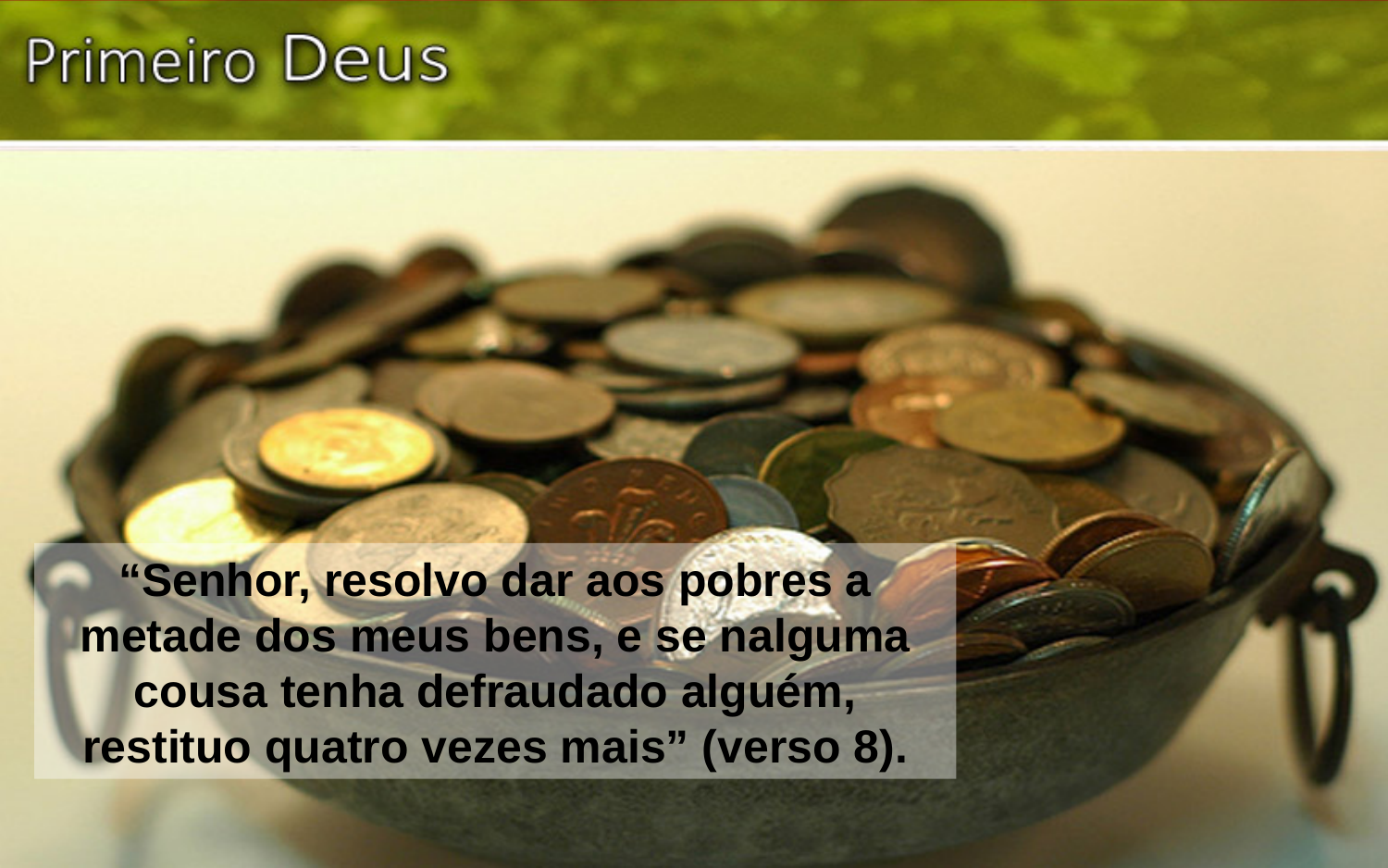

“Senhor, resolvo dar aos pobres a metade dos meus bens, e se nalguma cousa tenha defraudado alguém, restituo quatro vezes mais” (verso 8).